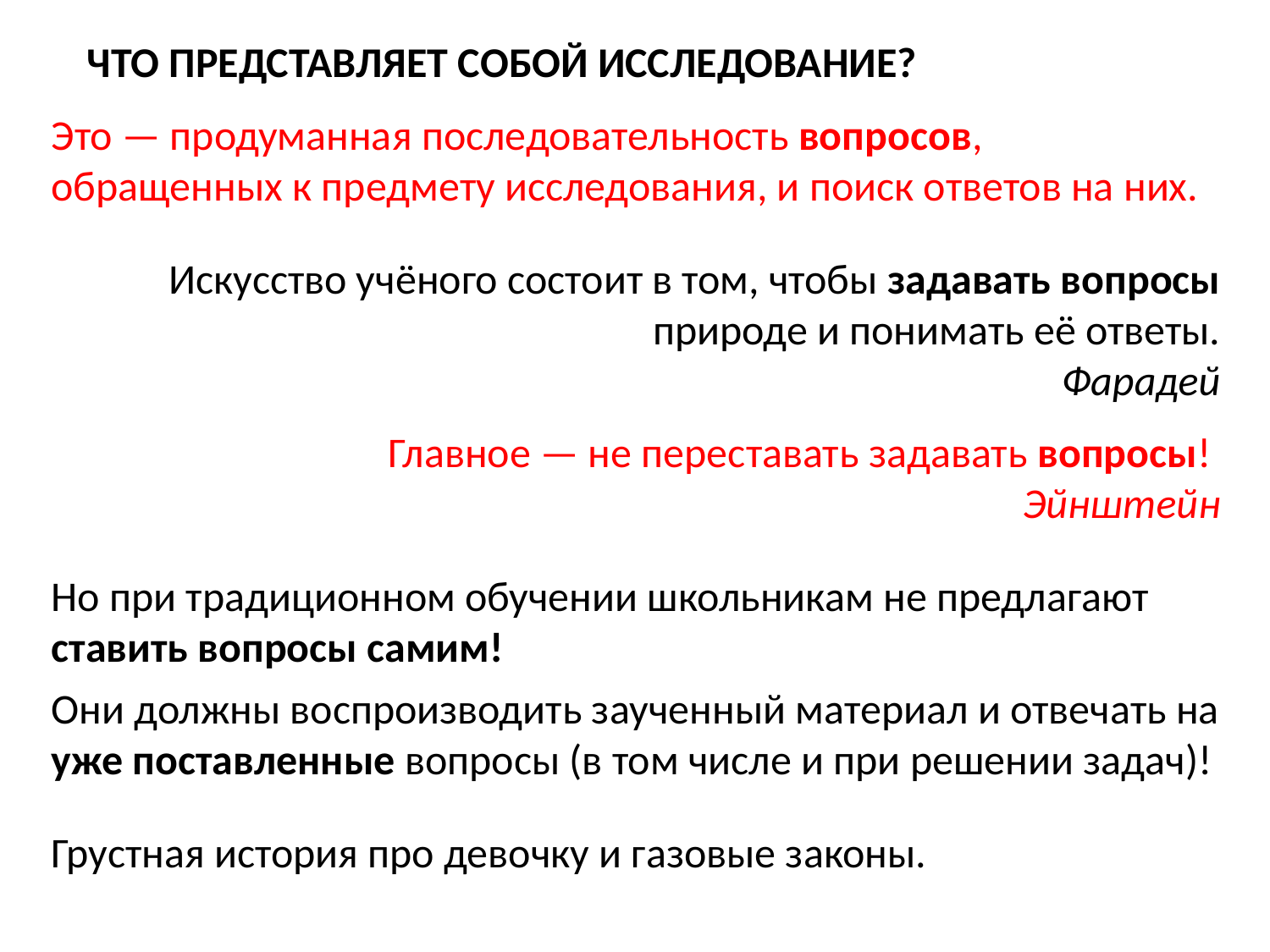

ЧТО ПРЕДСТАВЛЯЕТ СОБОЙ ИССЛЕДОВАНИЕ?
Это — продуманная последовательность вопросов, обращенных к предмету исследования, и поиск ответов на них.
Искусство учёного состоит в том, чтобы задавать вопросы природе и понимать её ответы.
Фарадей
Главное — не переставать задавать вопросы!
Эйнштейн
Но при традиционном обучении школьникам не предлагают ставить вопросы самим!
Они должны воспроизводить заученный материал и отвечать на уже поставленные вопросы (в том числе и при решении задач)!
Грустная история про девочку и газовые законы.